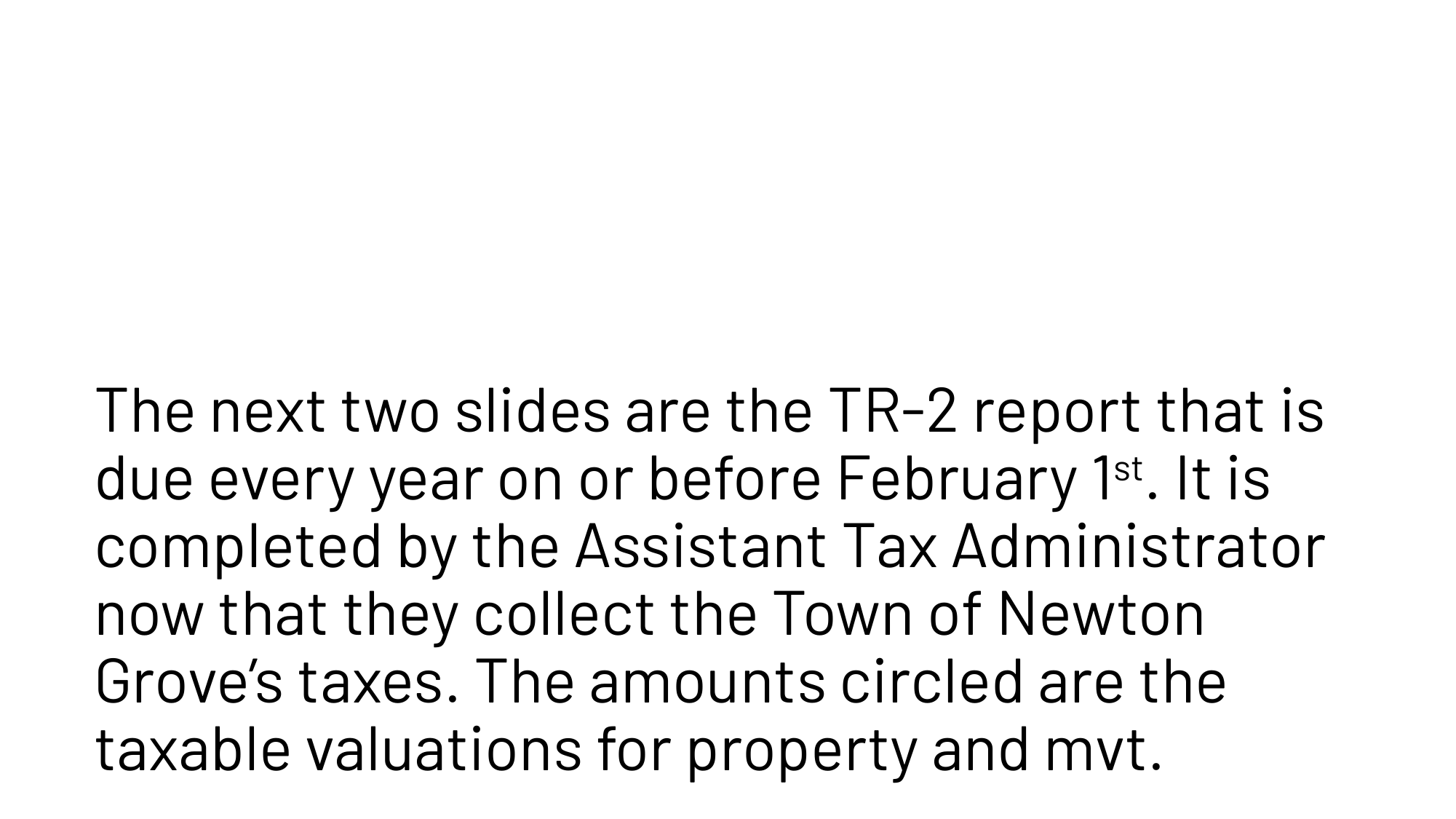

# The next two slides are the TR-2 report that is due every year on or before February 1st. It is completed by the Assistant Tax Administrator now that they collect the Town of Newton Grove’s taxes. The amounts circled are the taxable valuations for property and mvt.